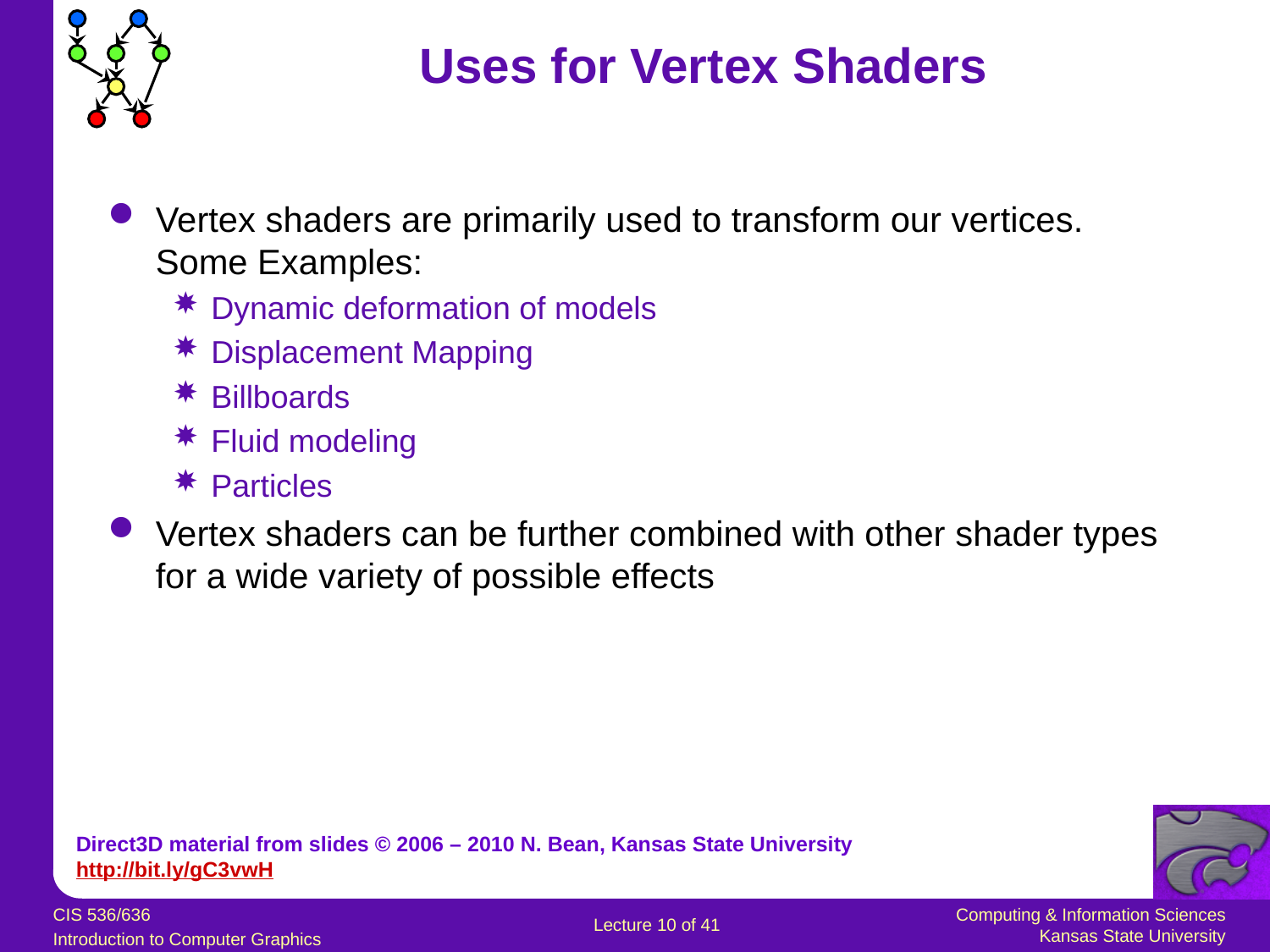

Uses for Vertex Shaders
Vertex shaders are primarily used to transform our vertices.  Some Examples:
Dynamic deformation of models
Displacement Mapping
Billboards
Fluid modeling
Particles
Vertex shaders can be further combined with other shader types for a wide variety of possible effects
Direct3D material from slides © 2006 – 2010 N. Bean, Kansas State University
http://bit.ly/gC3vwH